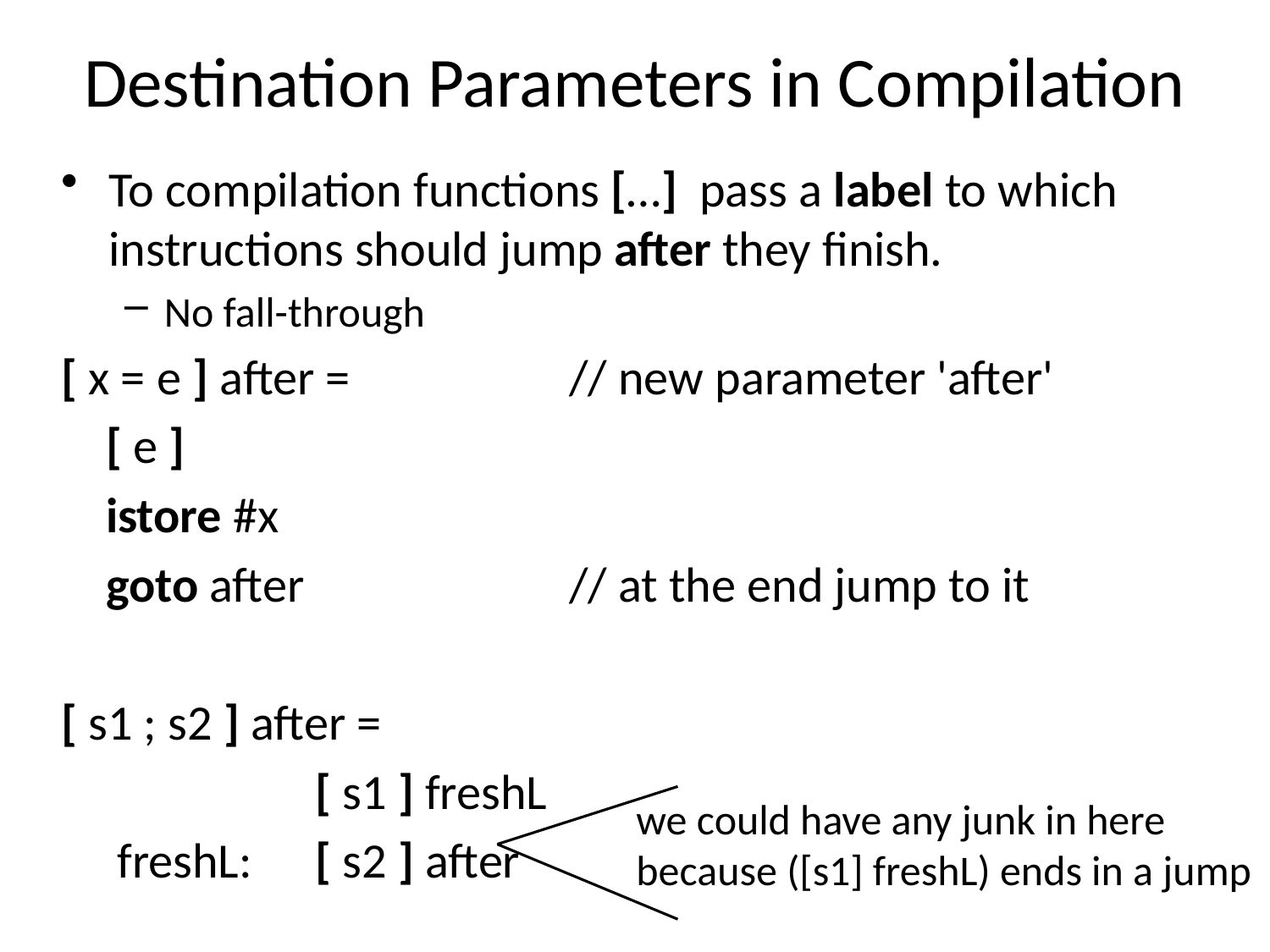

# Destination Parameters in Compilation
To compilation functions […]  pass a label to which instructions should jump after they finish.
No fall-through
[ x = e ] after =		// new parameter 'after'
    [ e ]
    istore #x
    goto after			// at the end jump to it

[ s1 ; s2 ] after =
            	[ s1 ] freshL
     freshL:	[ s2 ] after
we could have any junk in here
because ([s1] freshL) ends in a jump